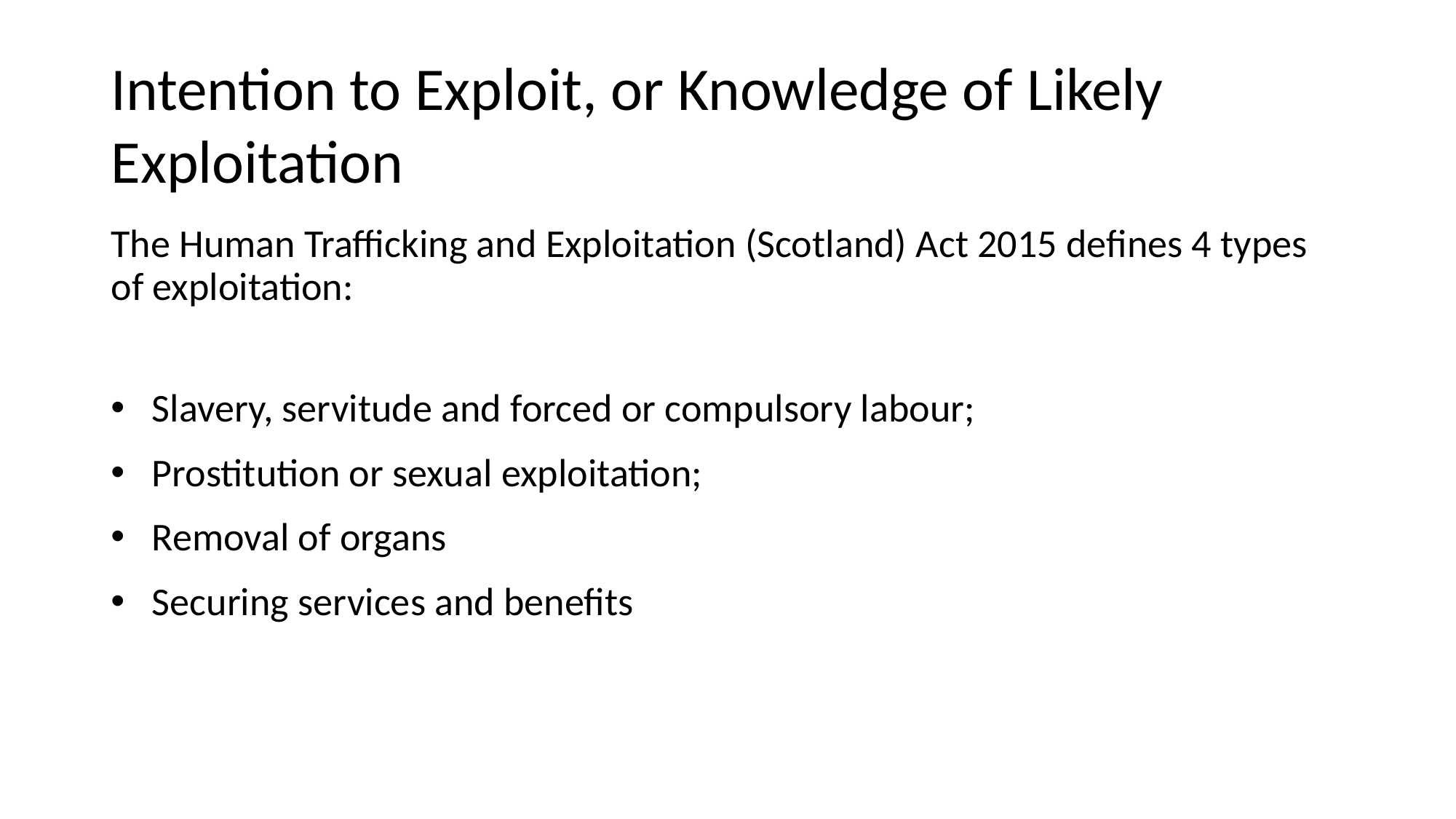

# Intention to Exploit, or Knowledge of Likely Exploitation
The Human Trafficking and Exploitation (Scotland) Act 2015 defines 4 types of exploitation:

Slavery, servitude and forced or compulsory labour;
Prostitution or sexual exploitation;
Removal of organs
Securing services and benefits